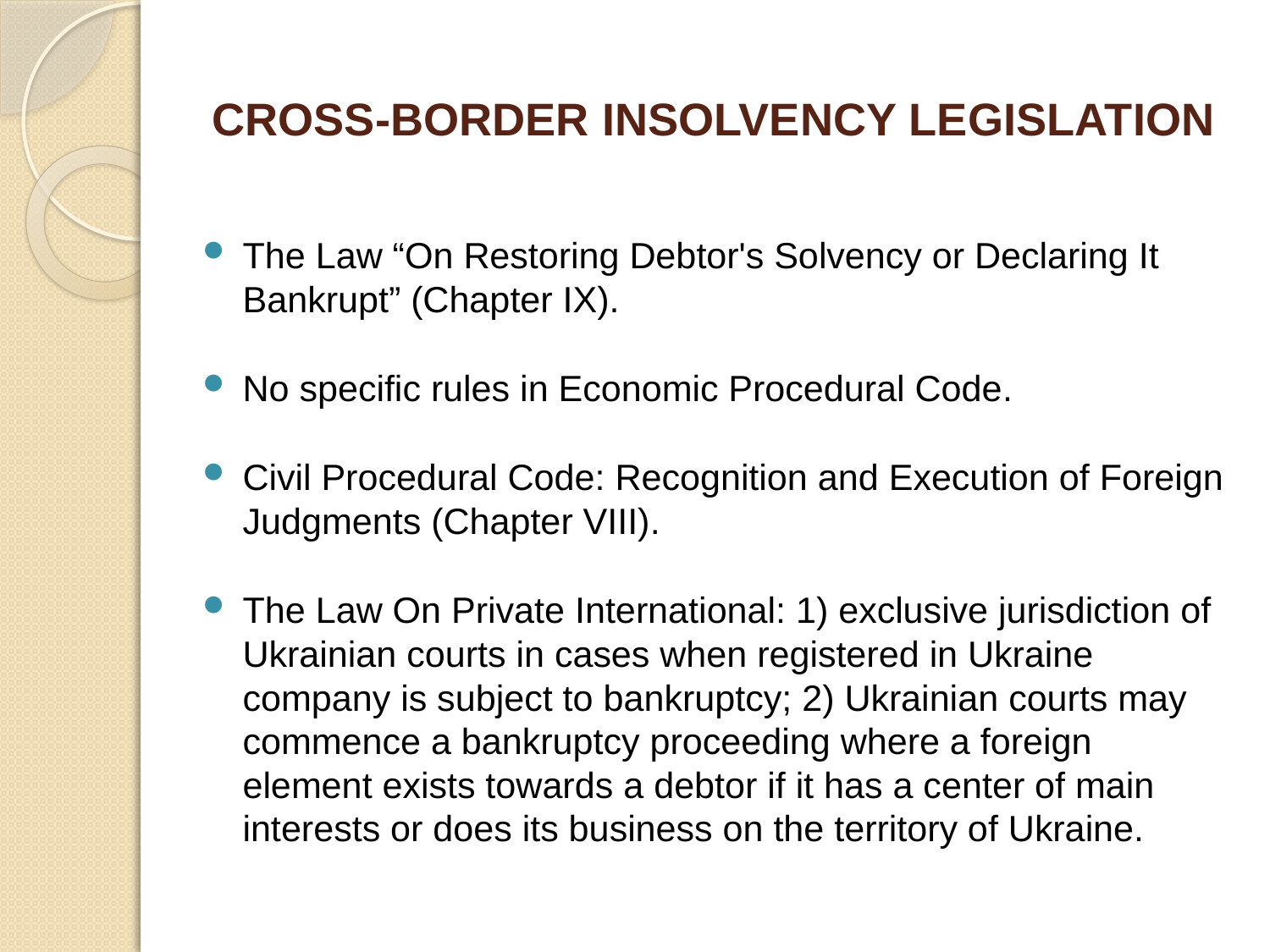

# CROSS-BORDER INSOLVENCY LEGISLATION
The Law “On Restoring Debtor's Solvency or Declaring It Bankrupt” (Chapter IX).

No specific rules in Economic Procedural Code.

Civil Procedural Code: Recognition and Execution of Foreign Judgments (Chapter VIII).

The Law On Private International: 1) exclusive jurisdiction of Ukrainian courts in cases when registered in Ukraine company is subject to bankruptcy; 2) Ukrainian courts may commence a bankruptcy proceeding where a foreign element exists towards a debtor if it has a center of main interests or does its business on the territory of Ukraine.